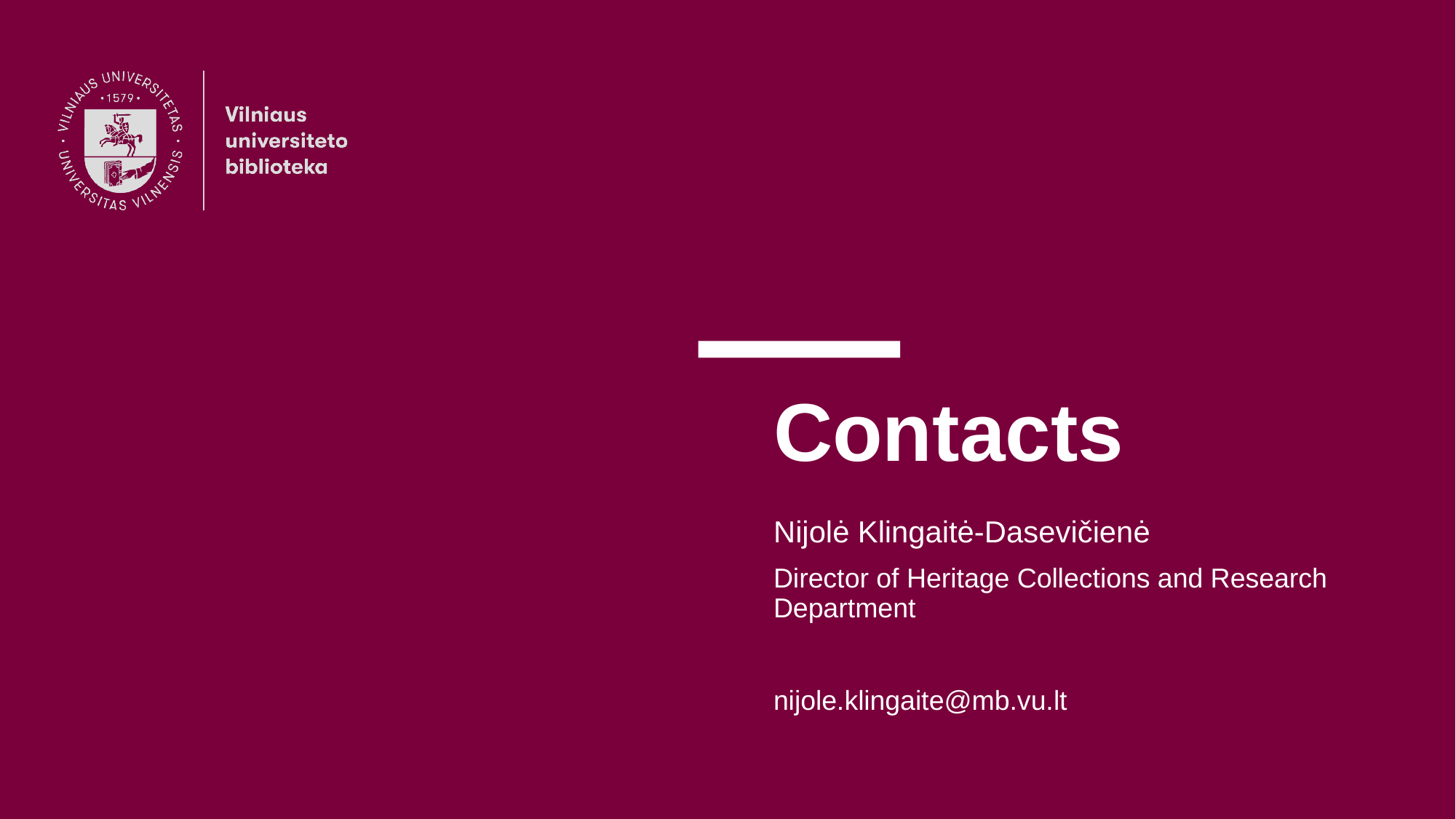

# Contacts
Nijolė Klingaitė-Dasevičienė
Director of Heritage Collections and Research Department

nijole.klingaite@mb.vu.lt